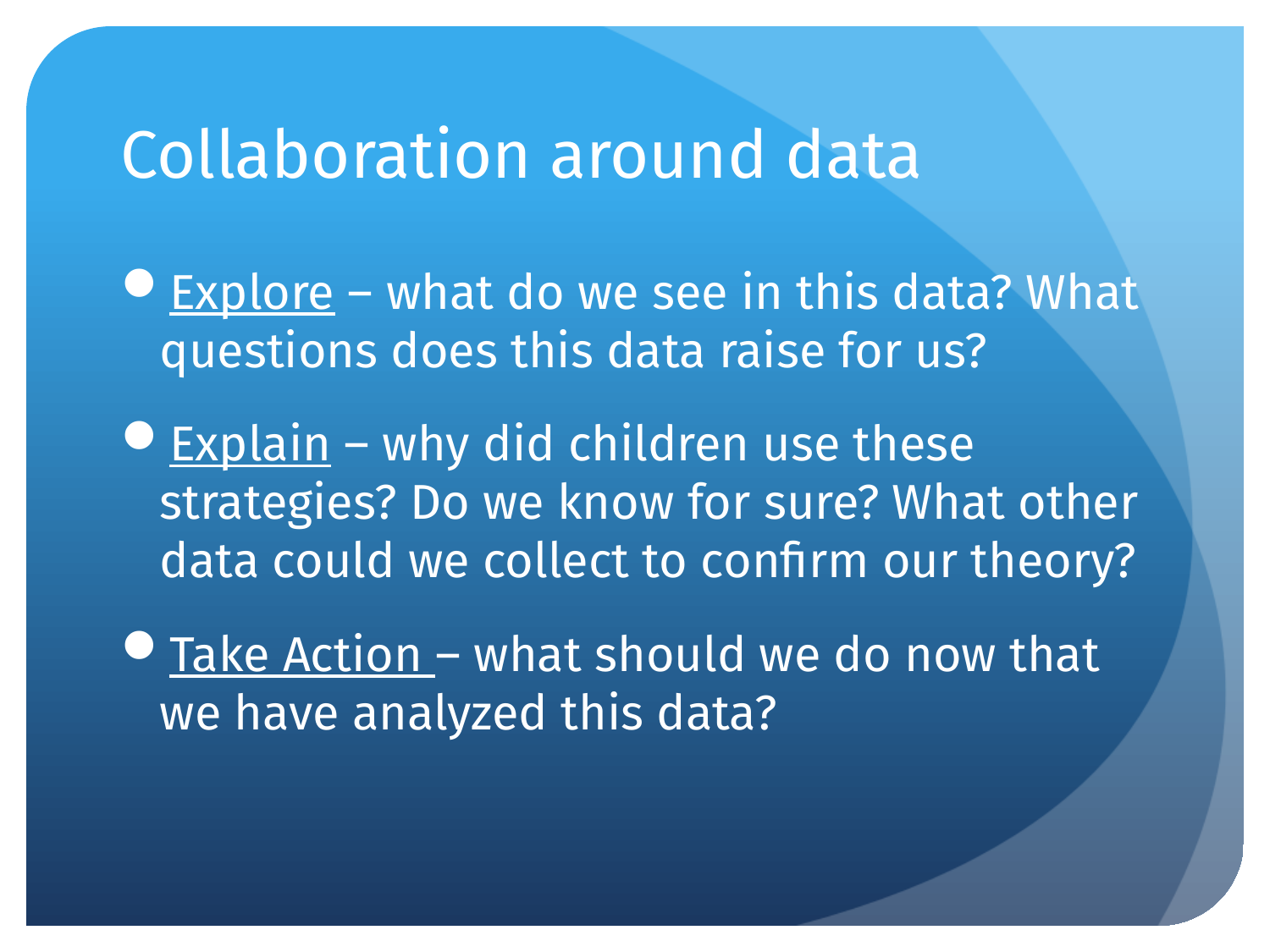

# Collaboration around data
Explore – what do we see in this data? What questions does this data raise for us?
Explain – why did children use these strategies? Do we know for sure? What other data could we collect to confirm our theory?
Take Action – what should we do now that we have analyzed this data?